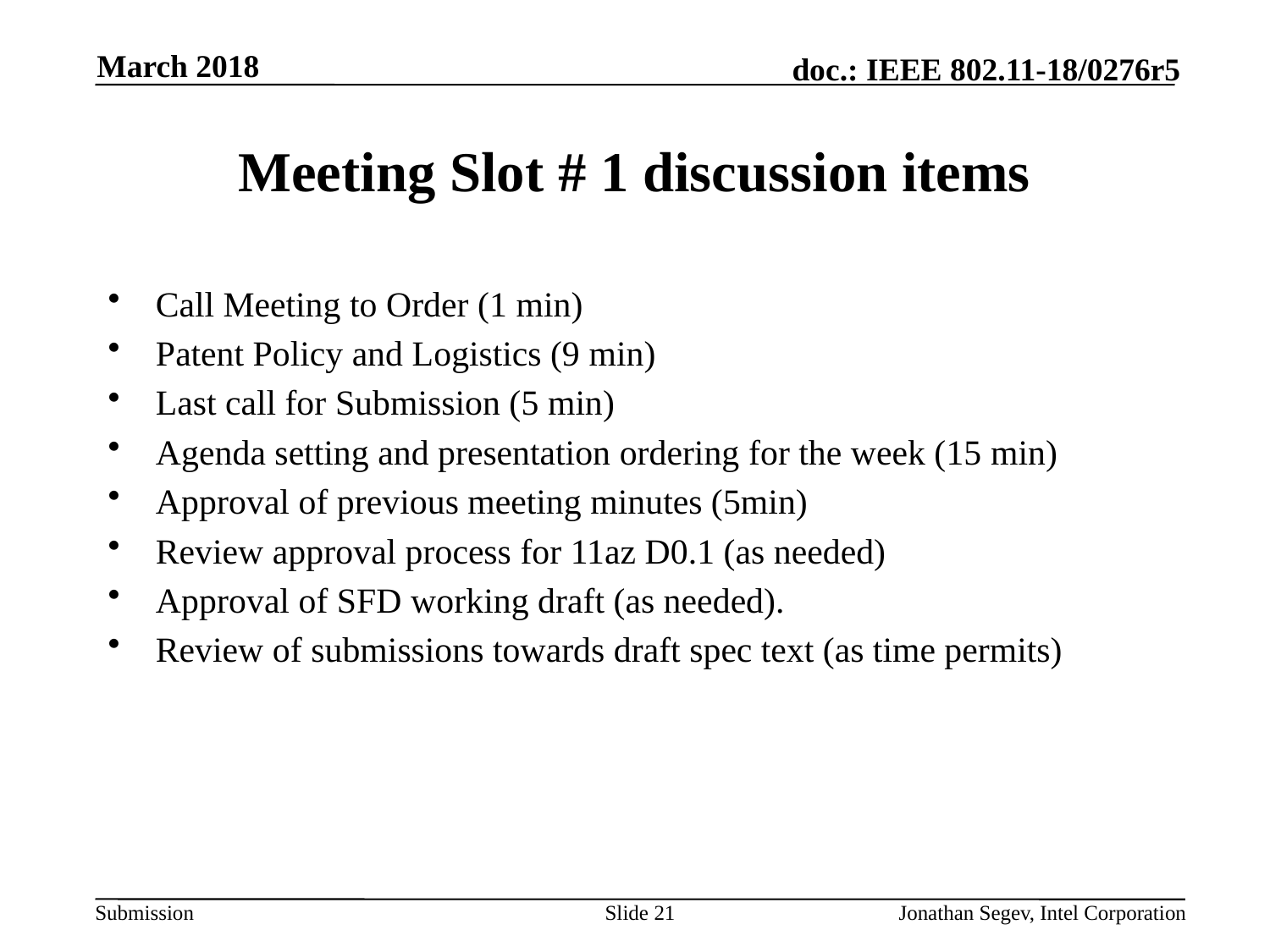

March 2018
# Meeting Slot # 1 discussion items
Call Meeting to Order (1 min)
Patent Policy and Logistics (9 min)
Last call for Submission (5 min)
Agenda setting and presentation ordering for the week (15 min)
Approval of previous meeting minutes (5min)
Review approval process for 11az D0.1 (as needed)
Approval of SFD working draft (as needed).
Review of submissions towards draft spec text (as time permits)

Slide 21
Jonathan Segev, Intel Corporation